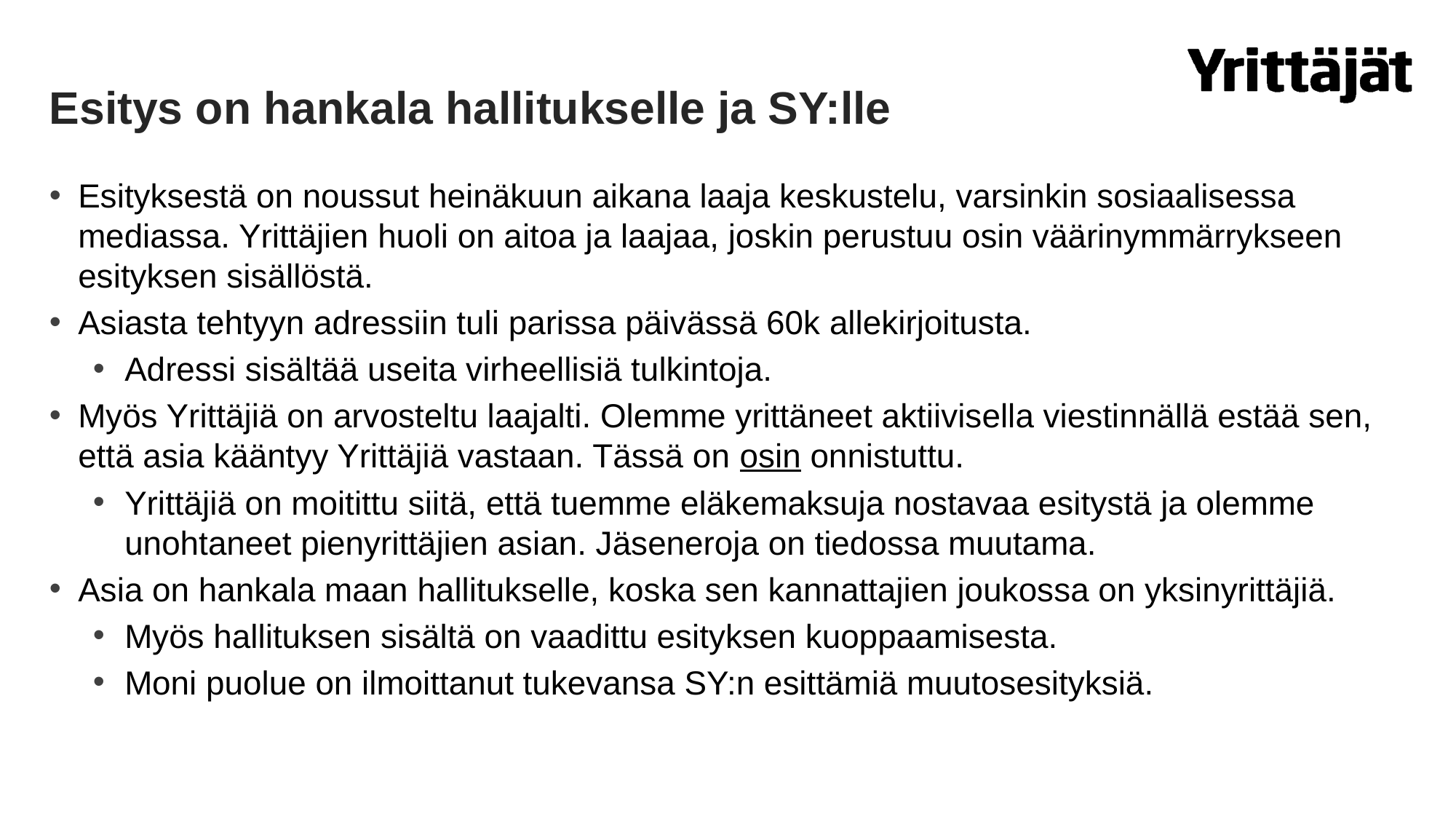

# Esitys on hankala hallitukselle ja SY:lle
Esityksestä on noussut heinäkuun aikana laaja keskustelu, varsinkin sosiaalisessa mediassa. Yrittäjien huoli on aitoa ja laajaa, joskin perustuu osin väärinymmärrykseen esityksen sisällöstä.
Asiasta tehtyyn adressiin tuli parissa päivässä 60k allekirjoitusta.
Adressi sisältää useita virheellisiä tulkintoja.
Myös Yrittäjiä on arvosteltu laajalti. Olemme yrittäneet aktiivisella viestinnällä estää sen, että asia kääntyy Yrittäjiä vastaan. Tässä on osin onnistuttu.
Yrittäjiä on moitittu siitä, että tuemme eläkemaksuja nostavaa esitystä ja olemme unohtaneet pienyrittäjien asian. Jäseneroja on tiedossa muutama.
Asia on hankala maan hallitukselle, koska sen kannattajien joukossa on yksinyrittäjiä.
Myös hallituksen sisältä on vaadittu esityksen kuoppaamisesta.
Moni puolue on ilmoittanut tukevansa SY:n esittämiä muutosesityksiä.